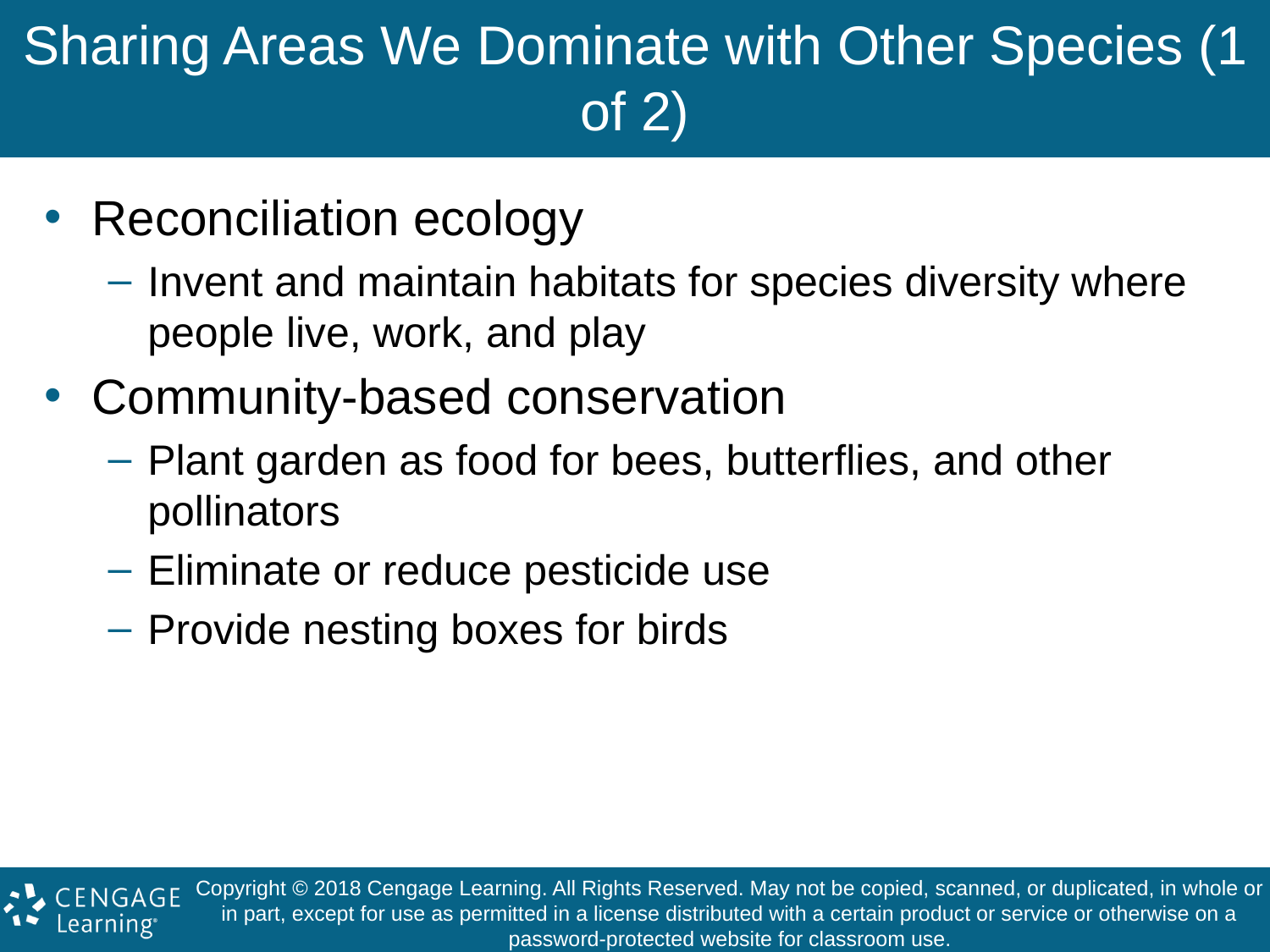

# Sharing Areas We Dominate with Other Species (1 of 2)
Reconciliation ecology
Invent and maintain habitats for species diversity where people live, work, and play
Community-based conservation
Plant garden as food for bees, butterflies, and other pollinators
Eliminate or reduce pesticide use
Provide nesting boxes for birds